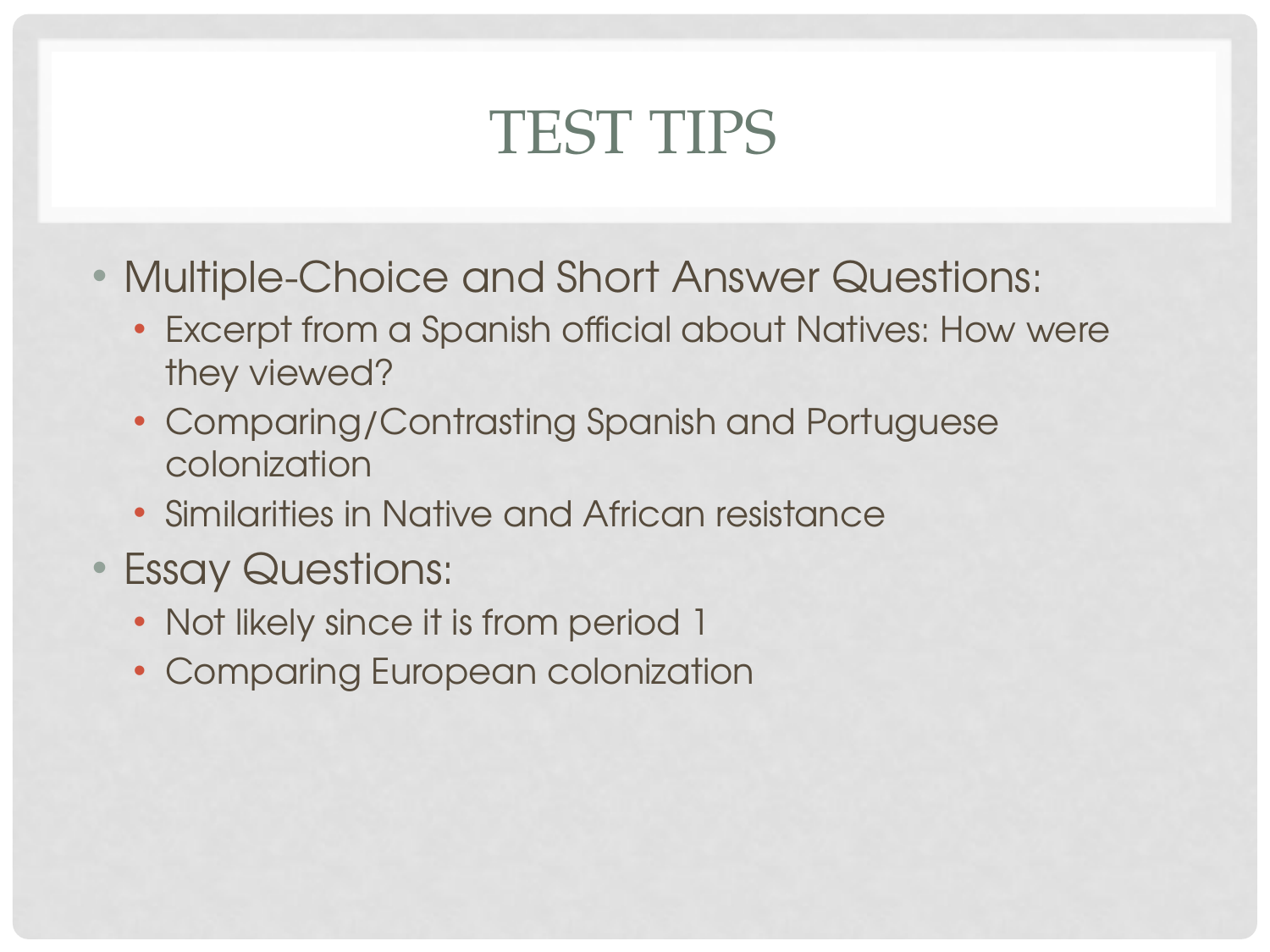

# Test Tips
Multiple-Choice and Short Answer Questions:
Excerpt from a Spanish official about Natives: How were they viewed?
Comparing/Contrasting Spanish and Portuguese colonization
Similarities in Native and African resistance
Essay Questions:
Not likely since it is from period 1
Comparing European colonization